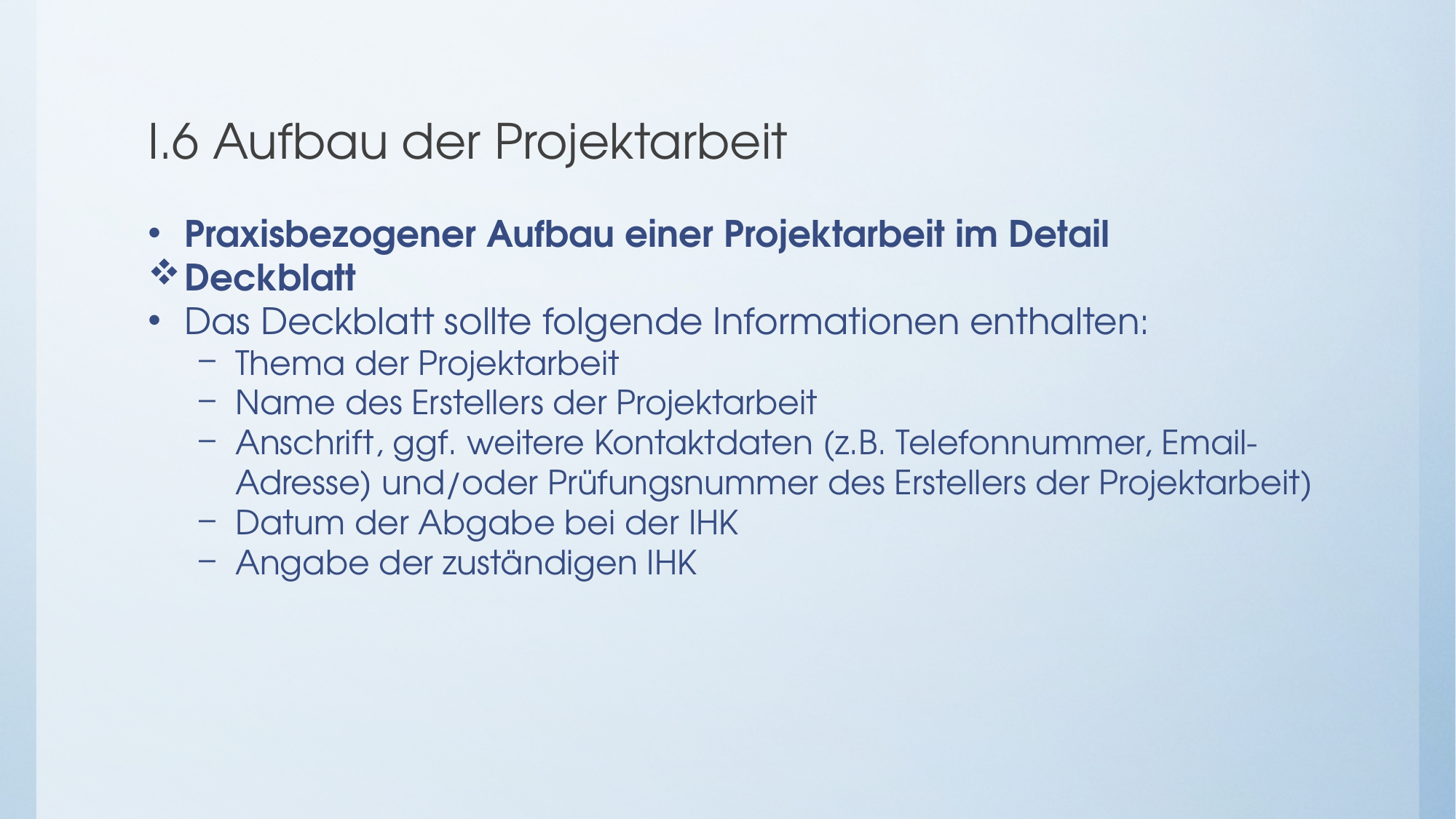

# I.6 Aufbau der Projektarbeit
Praxisbezogener Aufbau einer Projektarbeit im Detail
Deckblatt
Das Deckblatt sollte folgende Informationen enthalten:
Thema der Projektarbeit
Name des Erstellers der Projektarbeit
Anschrift, ggf. weitere Kontaktdaten (z.B. Telefonnummer, Email-Adresse) und/oder Prüfungsnummer des Erstellers der Projektarbeit)
Datum der Abgabe bei der IHK
Angabe der zuständigen IHK